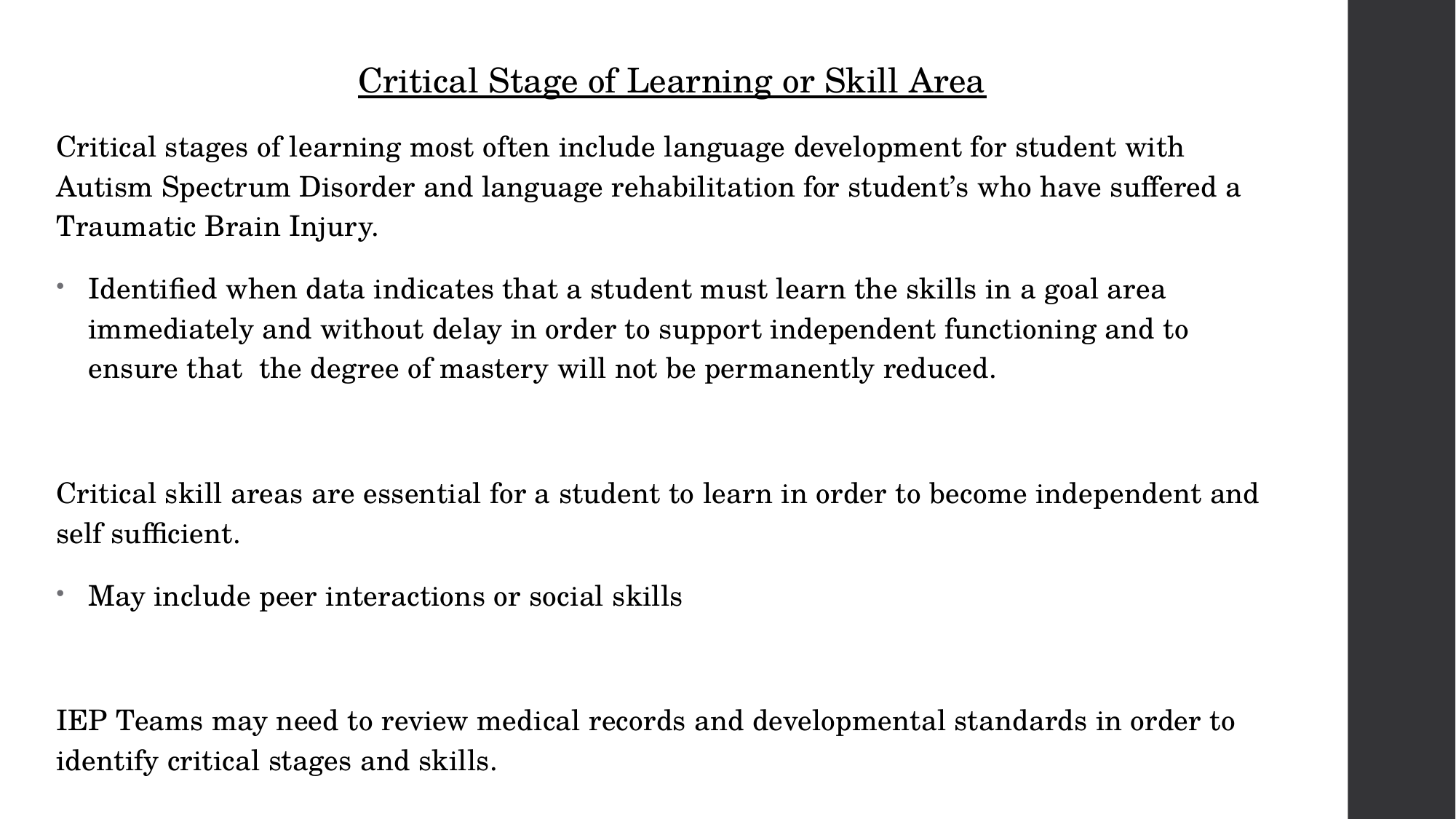

Critical Stage of Learning or Skill Area
Critical stages of learning most often include language development for student with Autism Spectrum Disorder and language rehabilitation for student’s who have suffered a Traumatic Brain Injury.
Identified when data indicates that a student must learn the skills in a goal area immediately and without delay in order to support independent functioning and to ensure that  the degree of mastery will not be permanently reduced.

Critical skill areas are essential for a student to learn in order to become independent and self sufficient.
May include peer interactions or social skills

IEP Teams may need to review medical records and developmental standards in order to identify critical stages and skills.